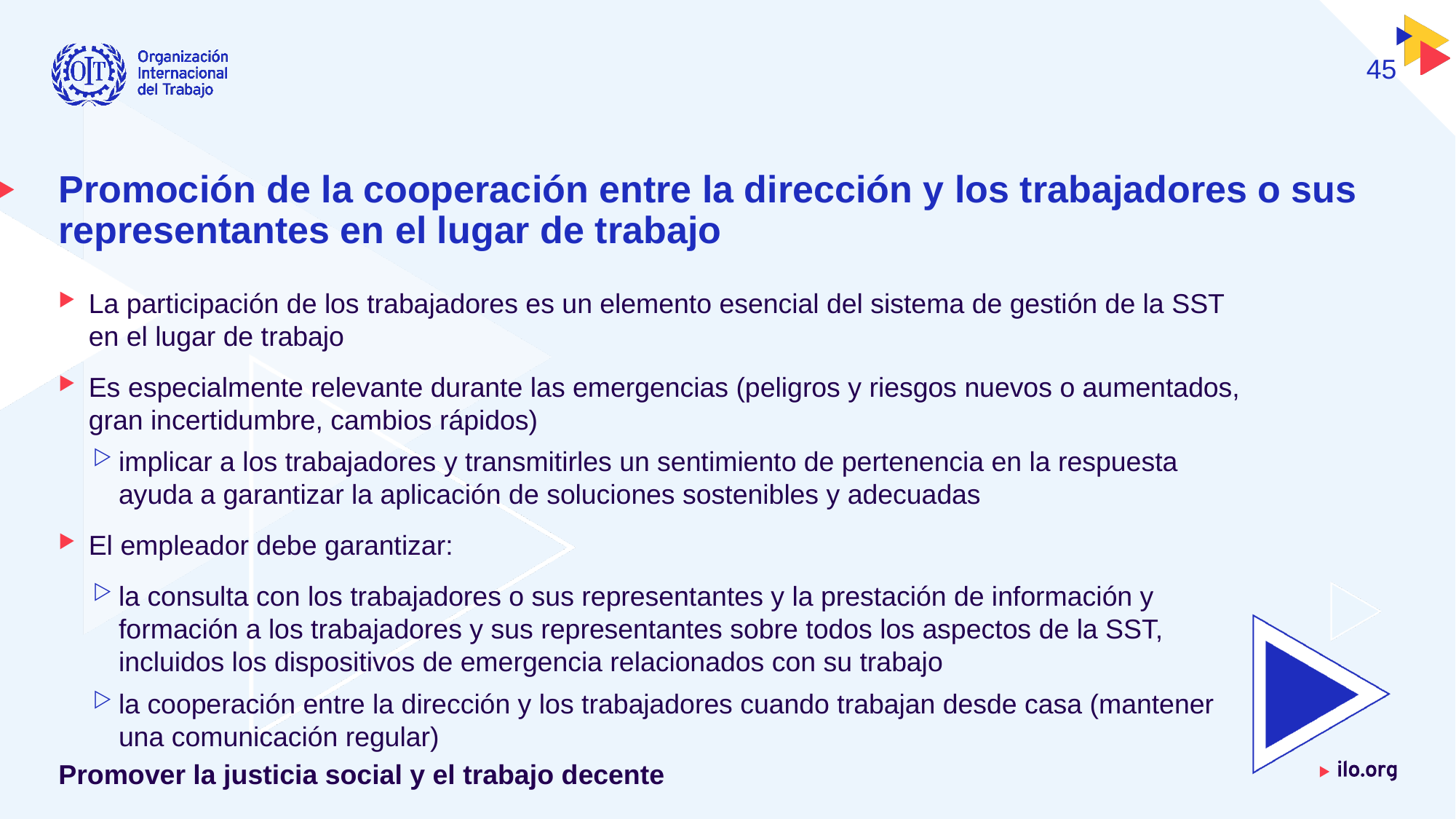

45
# Promoción de la cooperación entre la dirección y los trabajadores o sus representantes en el lugar de trabajo
La participación de los trabajadores es un elemento esencial del sistema de gestión de la SST en el lugar de trabajo
Es especialmente relevante durante las emergencias (peligros y riesgos nuevos o aumentados, gran incertidumbre, cambios rápidos)
implicar a los trabajadores y transmitirles un sentimiento de pertenencia en la respuesta ayuda a garantizar la aplicación de soluciones sostenibles y adecuadas
El empleador debe garantizar:
la consulta con los trabajadores o sus representantes y la prestación de información y formación a los trabajadores y sus representantes sobre todos los aspectos de la SST, incluidos los dispositivos de emergencia relacionados con su trabajo
la cooperación entre la dirección y los trabajadores cuando trabajan desde casa (mantener una comunicación regular)
Promover la justicia social y el trabajo decente
Fecha: Lunes / 01 / Octubre / 2019